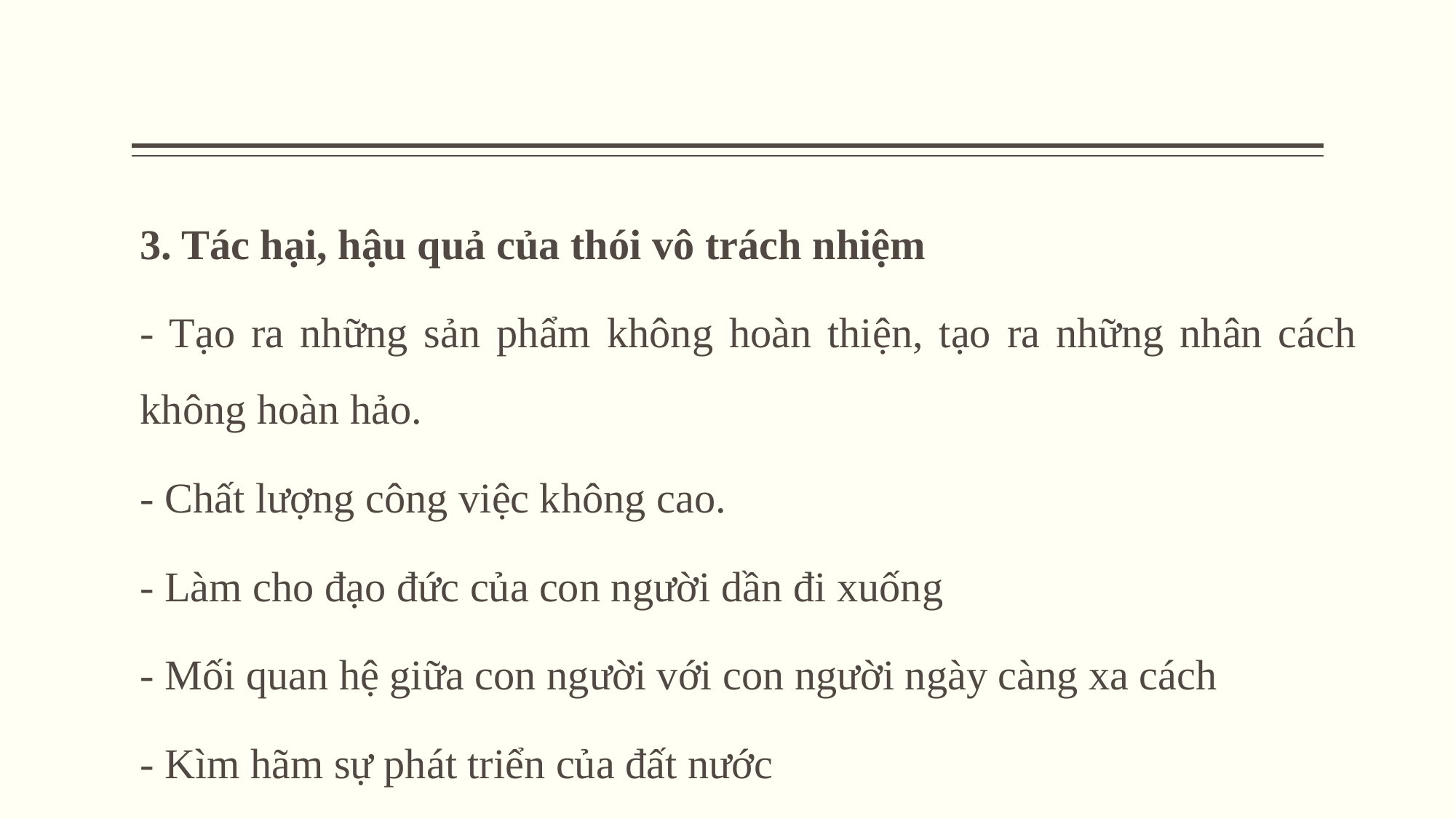

3. Tác hại, hậu quả của thói vô trách nhiệm
- Tạo ra những sản phẩm không hoàn thiện, tạo ra những nhân cách không hoàn hảo.
- Chất lượng công việc không cao.
- Làm cho đạo đức của con người dần đi xuống
- Mối quan hệ giữa con người với con người ngày càng xa cách
- Kìm hãm sự phát triển của đất nước